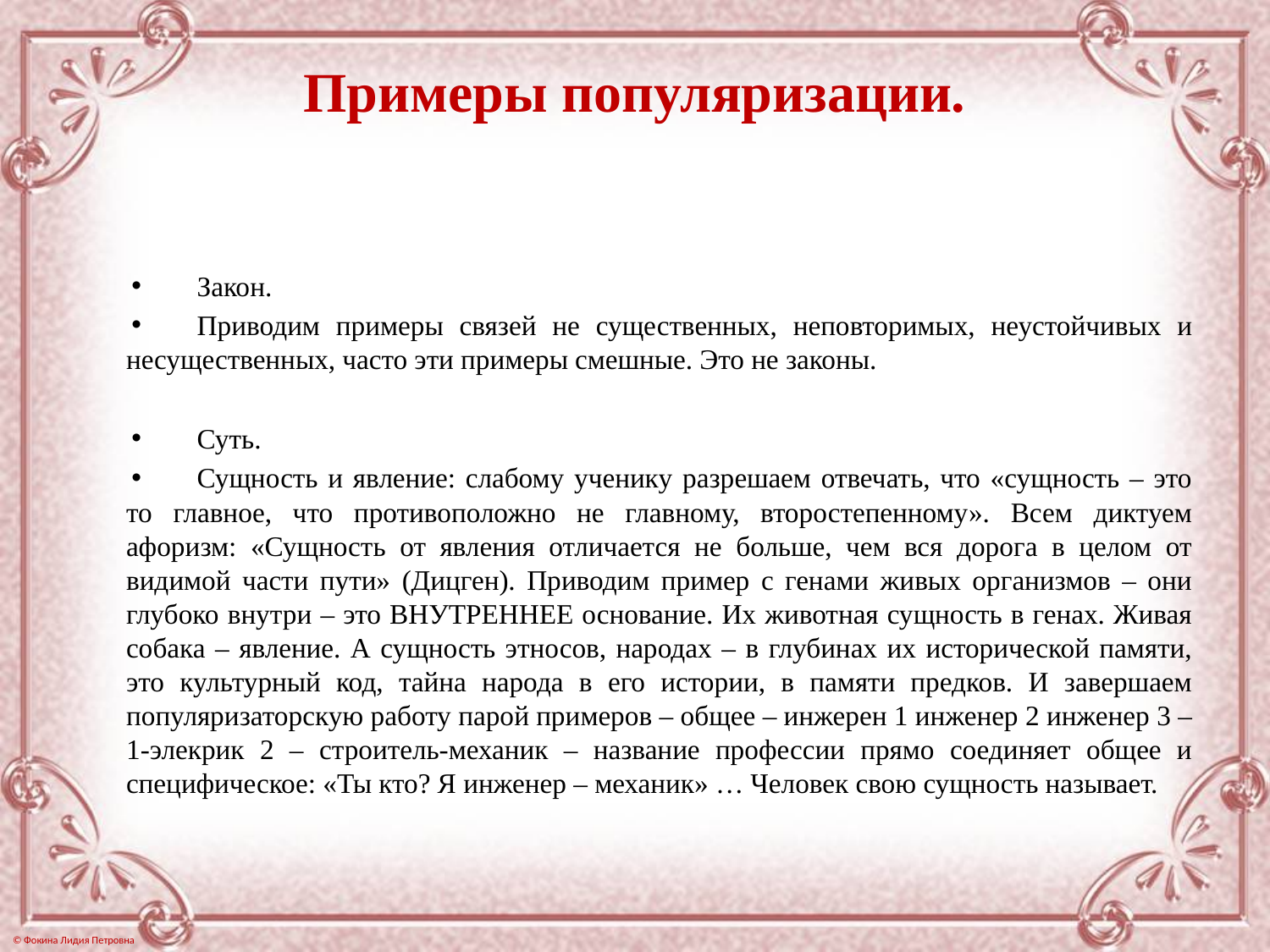

# Примеры популяризации.

Закон.
Приводим примеры связей не существенных, неповторимых, неустойчивых и несущественных, часто эти примеры смешные. Это не законы.

Суть.
Сущность и явление: слабому ученику разрешаем отвечать, что «сущность – это то главное, что противоположно не главному, второстепенному». Всем диктуем афоризм: «Сущность от явления отличается не больше, чем вся дорога в целом от видимой части пути» (Дицген). Приводим пример с генами живых организмов – они глубоко внутри – это ВНУТРЕННЕЕ основание. Их животная сущность в генах. Живая собака – явление. А сущность этносов, народах – в глубинах их исторической памяти, это культурный код, тайна народа в его истории, в памяти предков. И завершаем популяризаторскую работу парой примеров – общее – инжерен 1 инженер 2 инженер 3 – 1-элекрик 2 – строитель-механик – название профессии прямо соединяет общее и специфическое: «Ты кто? Я инженер – механик» … Человек свою сущность называет.